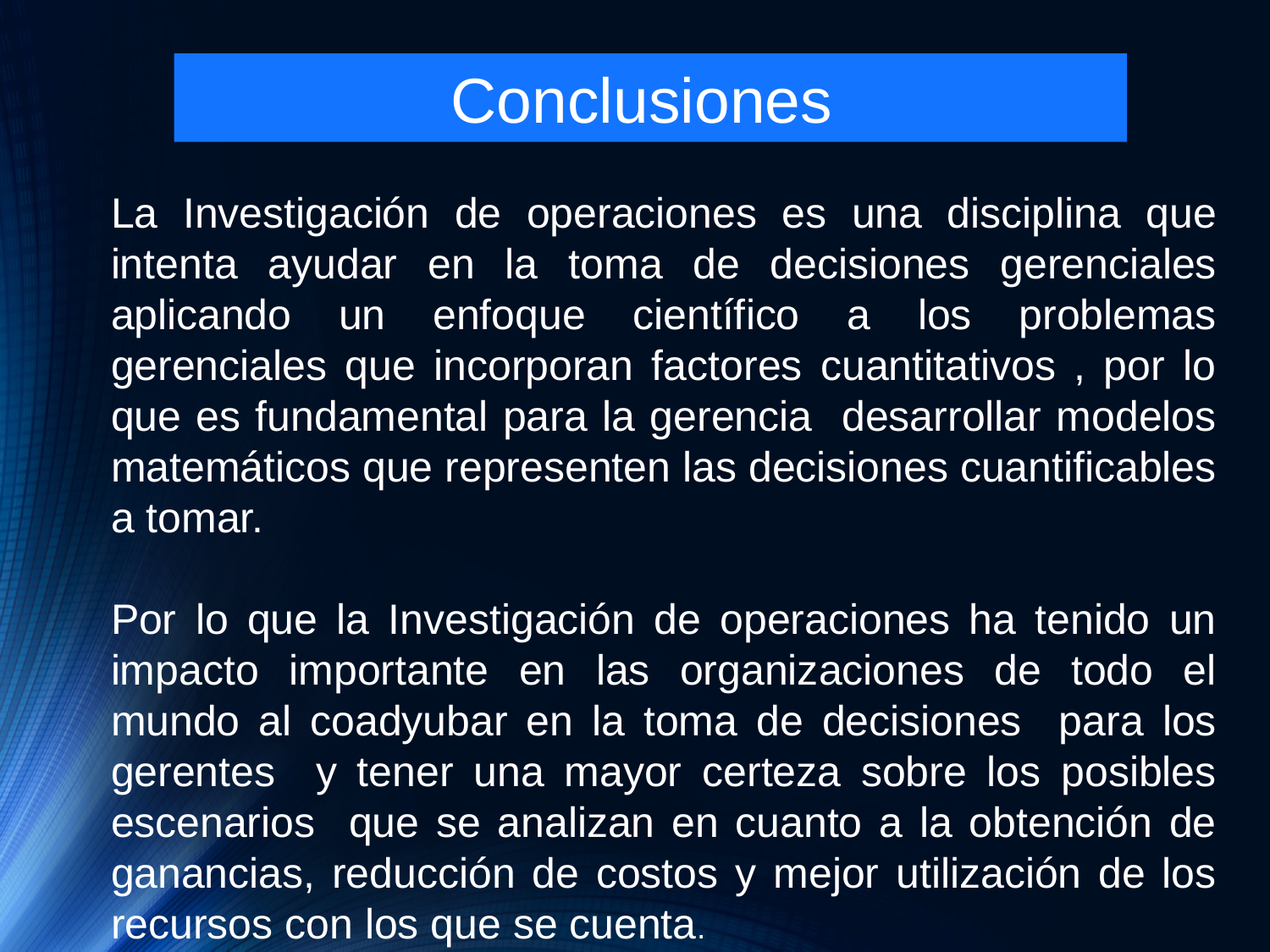

Conclusiones
La Investigación de operaciones es una disciplina que intenta ayudar en la toma de decisiones gerenciales aplicando un enfoque científico a los problemas gerenciales que incorporan factores cuantitativos , por lo que es fundamental para la gerencia  desarrollar modelos matemáticos que representen las decisiones cuantificables a tomar.

Por lo que la Investigación de operaciones ha tenido un impacto importante en las organizaciones de todo el mundo al coadyubar en la toma de decisiones  para los gerentes  y tener una mayor certeza sobre los posibles escenarios  que se analizan en cuanto a la obtención de ganancias, reducción de costos y mejor utilización de los recursos con los que se cuenta.